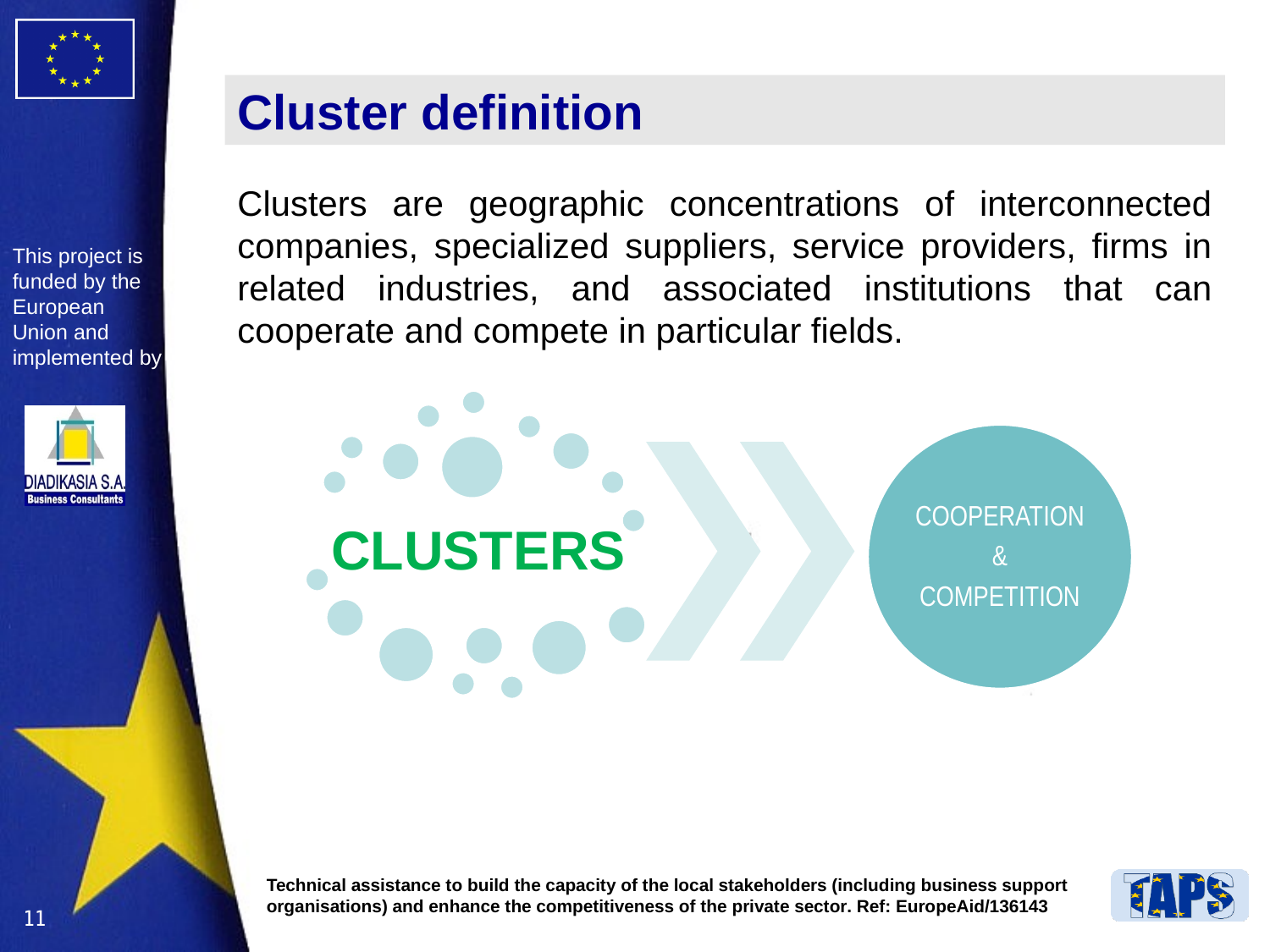

# Cluster definition
Clusters are geographic concentrations of interconnected companies, specialized suppliers, service providers, firms in related industries, and associated institutions that can cooperate and compete in particular fields.
CLUSTERS
COOPERATION
&
COMPETITION